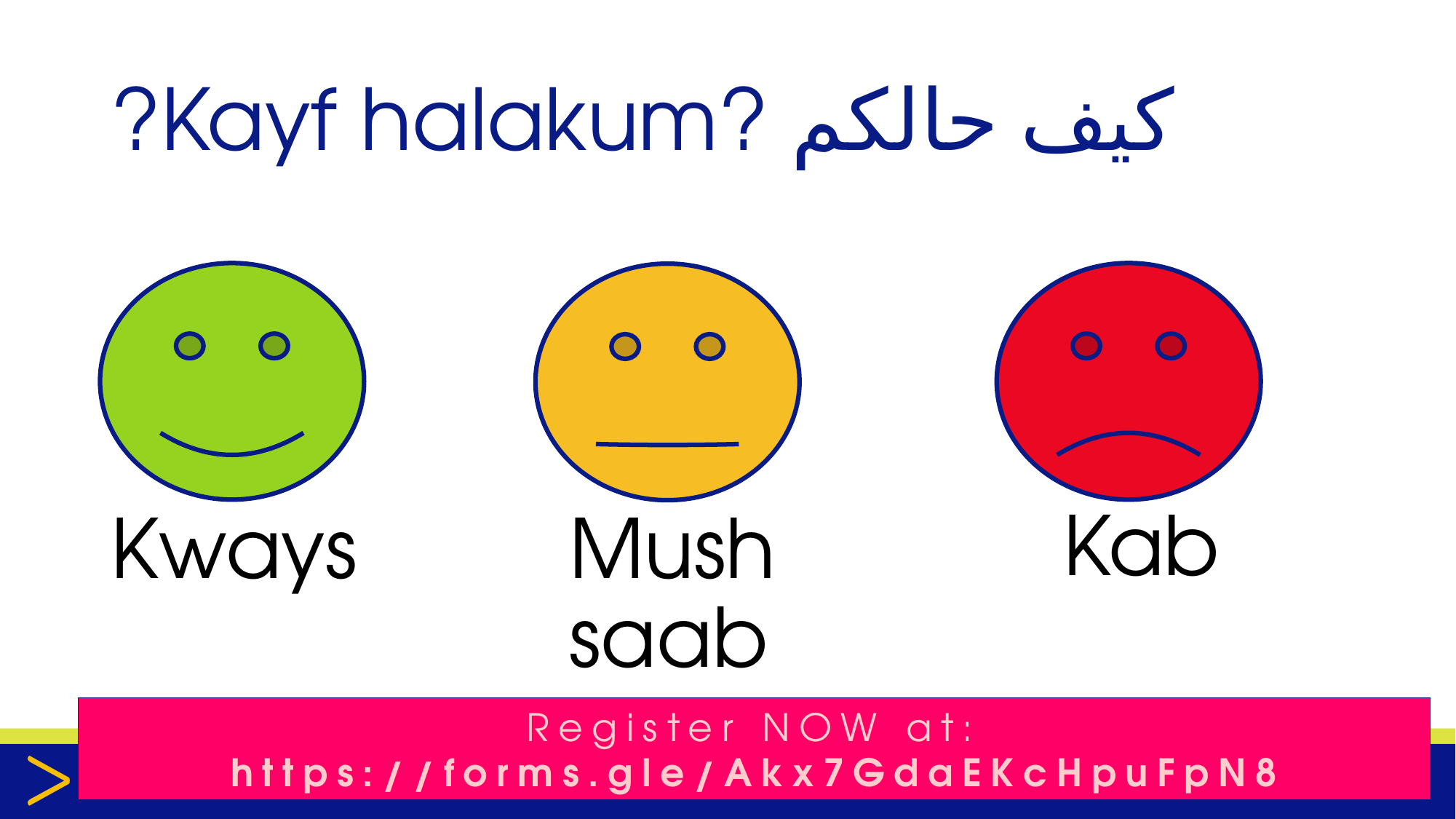

# ?Kayf halakum? كيف حالكم

Kab
Kways
Mush saab
Register NOW at: https://forms.gle/Akx7GdaEKcHpuFpN8